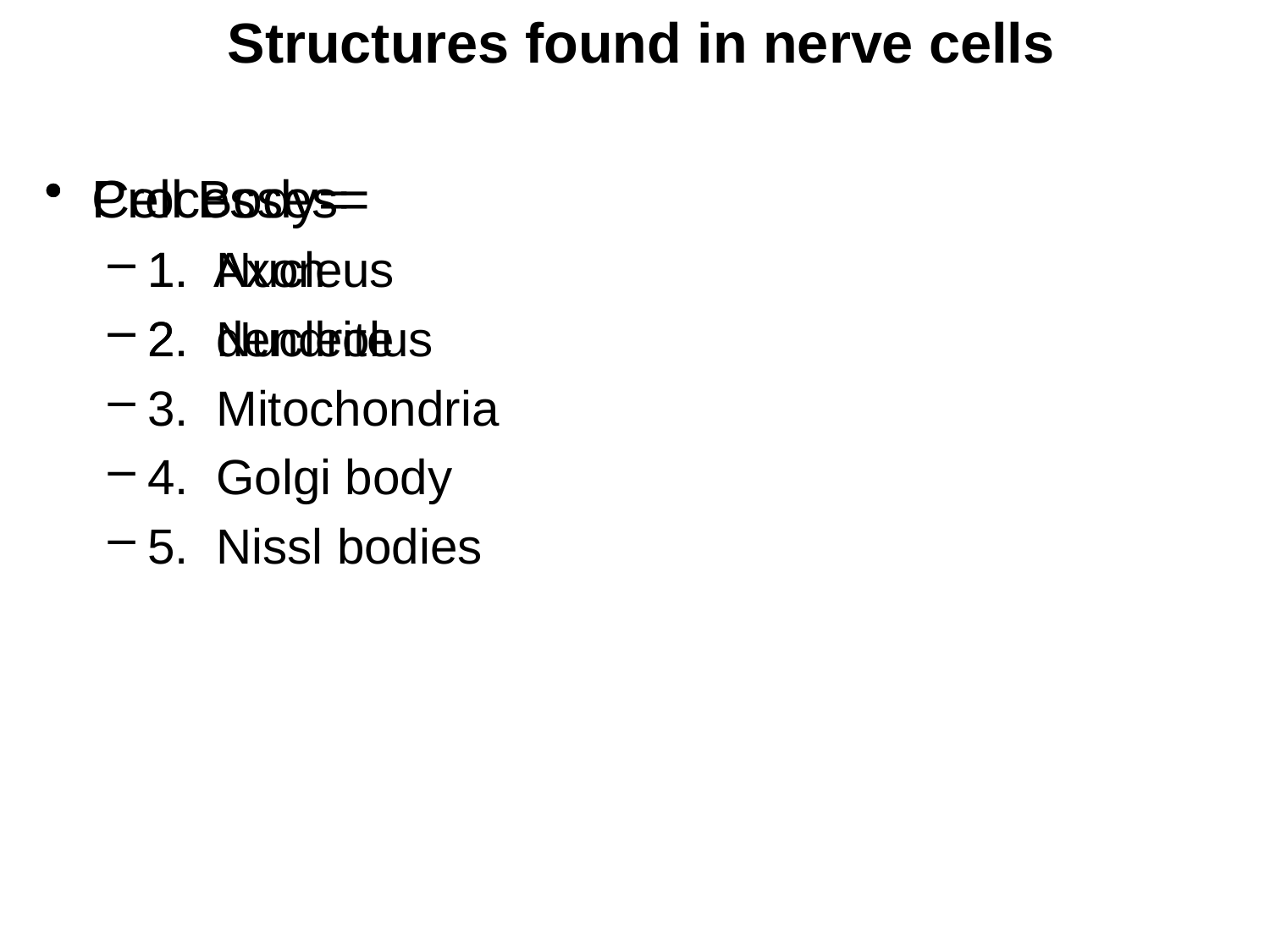

# Structures found in nerve cells
Cell Body=
1.  Nucleus
2.  Nucleolus
3.  Mitochondria
4.  Golgi body
5.  Nissl bodies
Processes=
1.  Axon
2.  dendrite